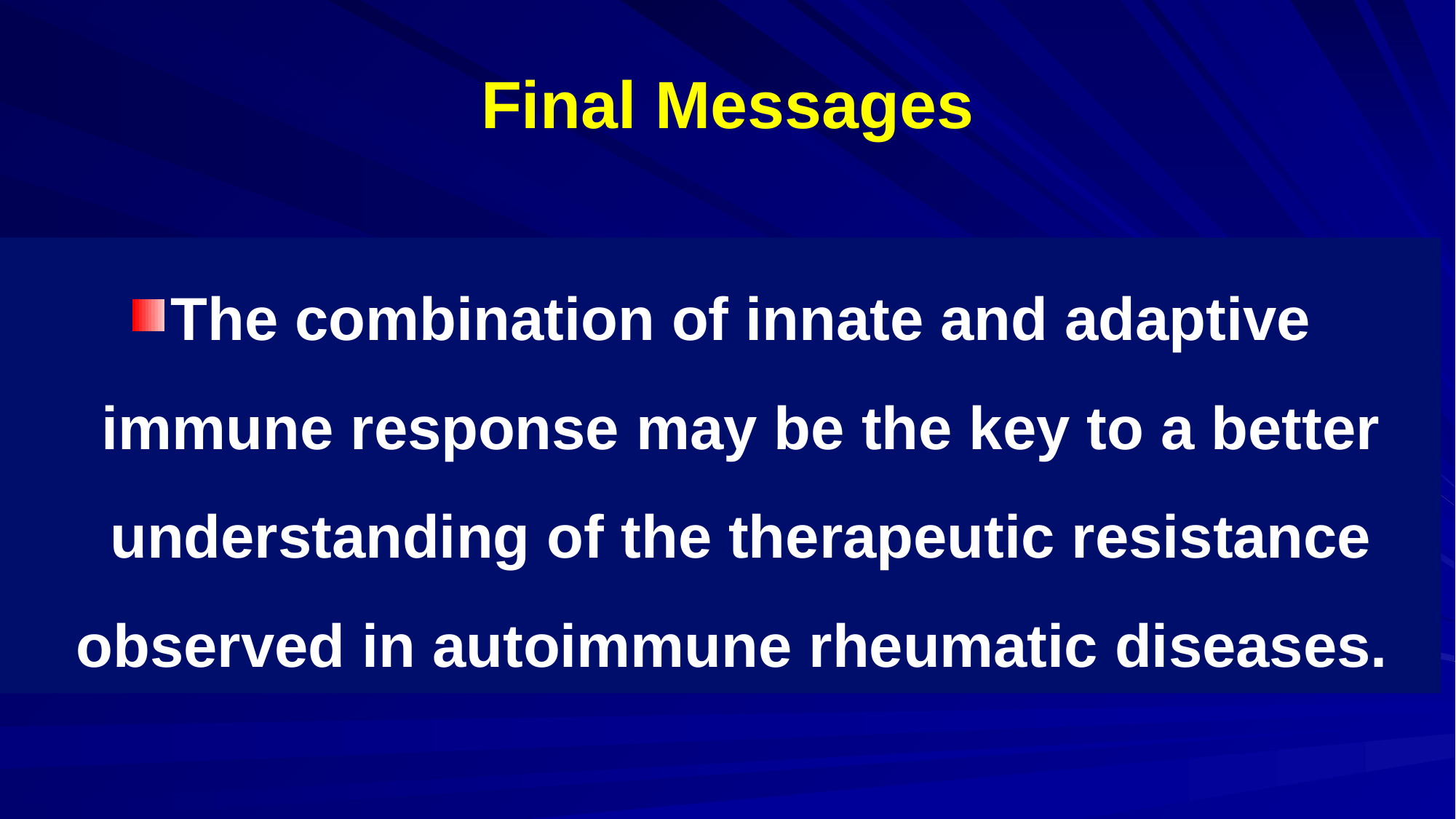

# Final Messages
The combination of innate and adaptive immune response may be the key to a better understanding of the therapeutic resistance observed in autoimmune rheumatic diseases.